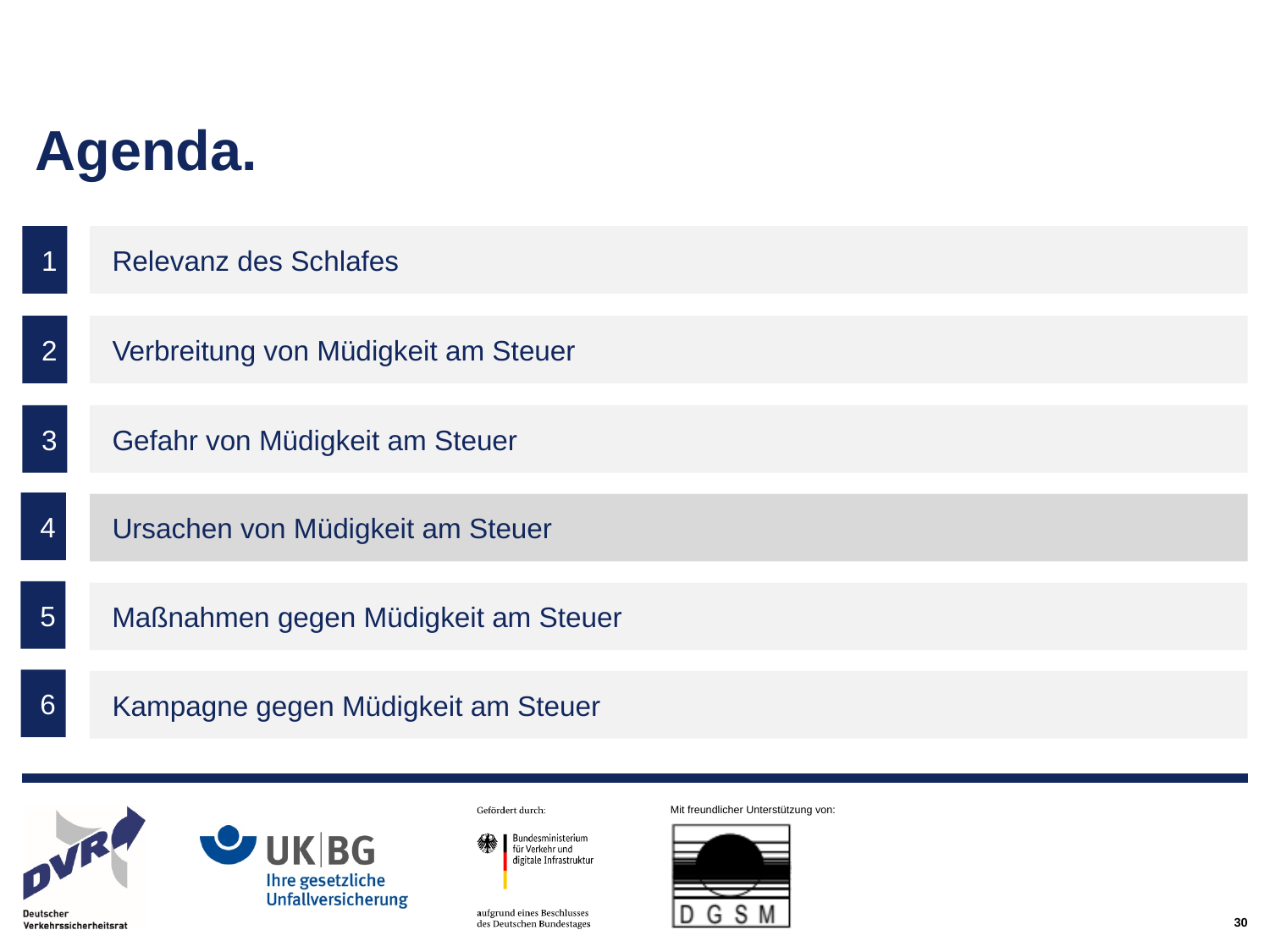

# Agenda.
1
Relevanz des Schlafes
2
Verbreitung von Müdigkeit am Steuer
3
Gefahr von Müdigkeit am Steuer
4
Ursachen von Müdigkeit am Steuer
5
Maßnahmen gegen Müdigkeit am Steuer
6
Kampagne gegen Müdigkeit am Steuer
30